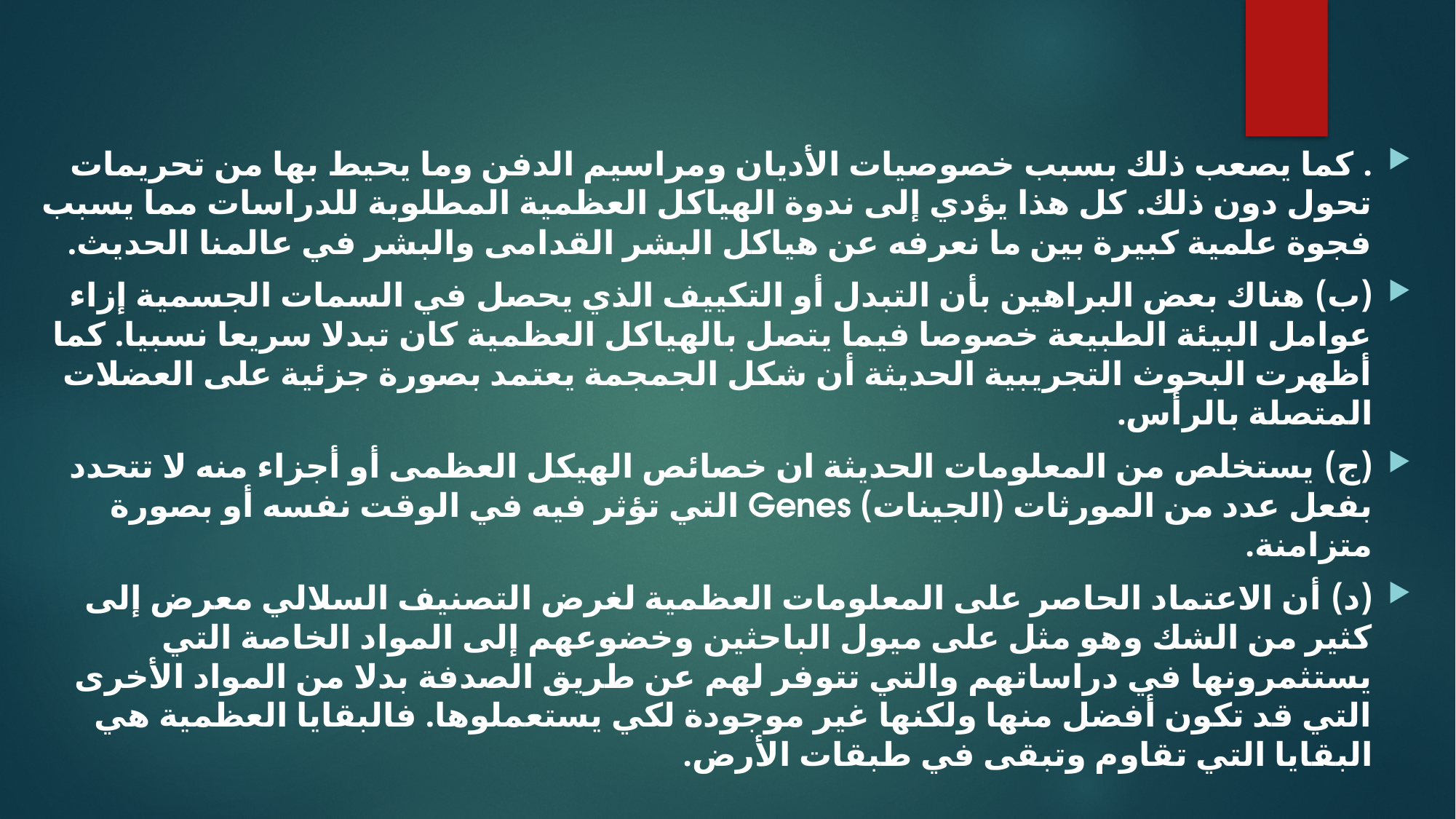

. كما يصعب ذلك بسبب خصوصيات الأديان ومراسيم الدفن وما يحيط بها من تحريمات تحول دون ذلك. كل هذا يؤدي إلى ندوة الهياكل العظمية المطلوبة للدراسات مما يسبب فجوة علمية كبيرة بين ما نعرفه عن هياكل البشر القدامى والبشر في عالمنا الحديث.
(‌ب) 	هناك بعض البراهين بأن التبدل أو التكييف الذي يحصل في السمات الجسمية إزاء عوامل البيئة الطبيعة خصوصا فيما يتصل بالهياكل العظمية كان تبدلا سريعا نسبيا. كما أظهرت البحوث التجريبية الحديثة أن شكل الجمجمة يعتمد بصورة جزئية على العضلات المتصلة بالرأس.
(‌ج) 	يستخلص من المعلومات الحديثة ان خصائص الهيكل العظمى أو أجزاء منه لا تتحدد بفعل عدد من المورثات (الجينات) Genes التي تؤثر فيه في الوقت نفسه أو بصورة متزامنة.
(‌د) 	أن الاعتماد الحاصر على المعلومات العظمية لغرض التصنيف السلالي معرض إلى كثير من الشك وهو مثل على ميول الباحثين وخضوعهم إلى المواد الخاصة التي يستثمرونها في دراساتهم والتي تتوفر لهم عن طريق الصدفة بدلا من المواد الأخرى التي قد تكون أفضل منها ولكنها غير موجودة لكي يستعملوها. فالبقايا العظمية هي البقايا التي تقاوم وتبقى في طبقات الأرض.